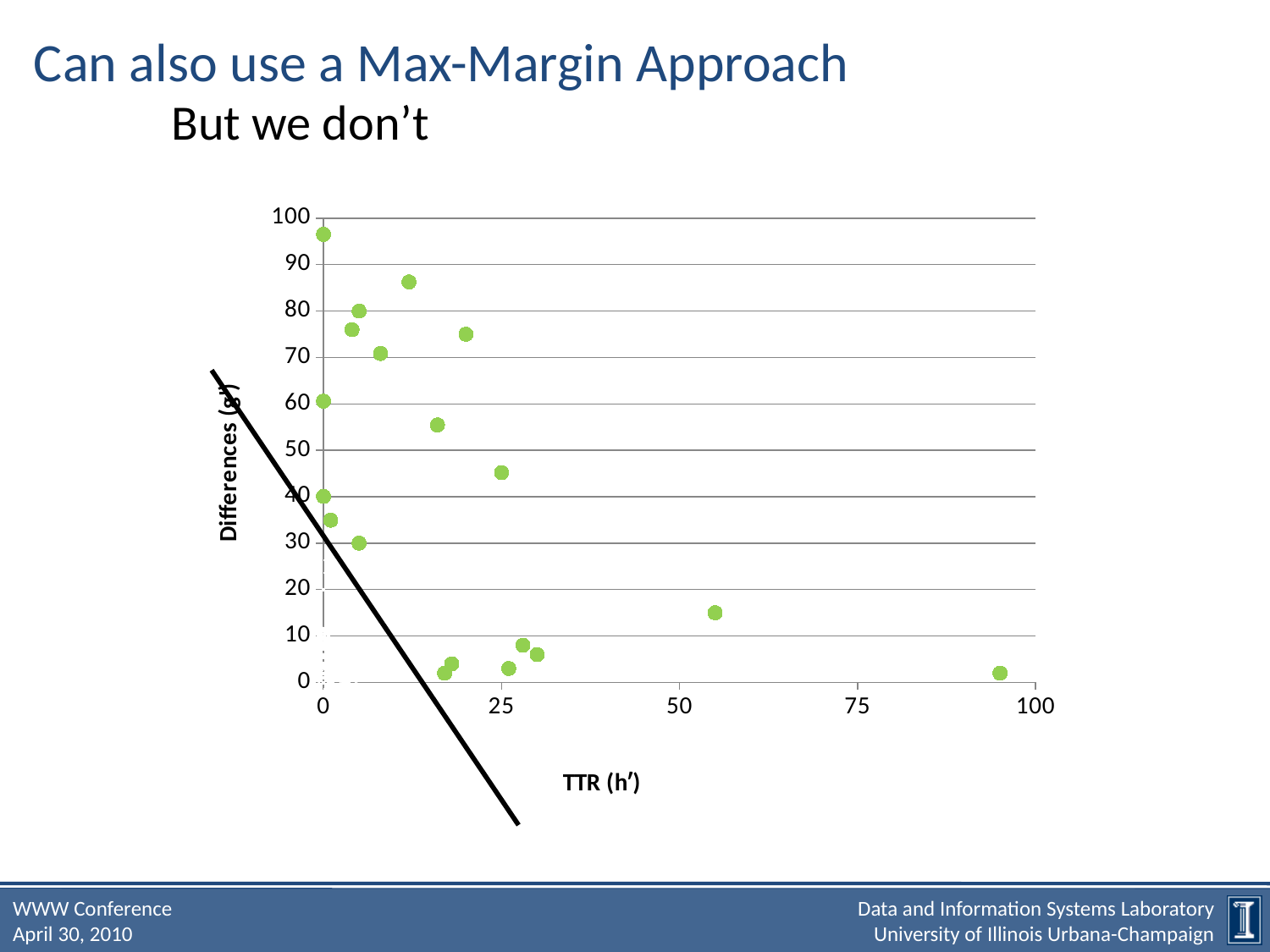

# Can also use a Max-Margin Approach
But we don’t

### Chart

| Category |  |  |
|---|---|---|